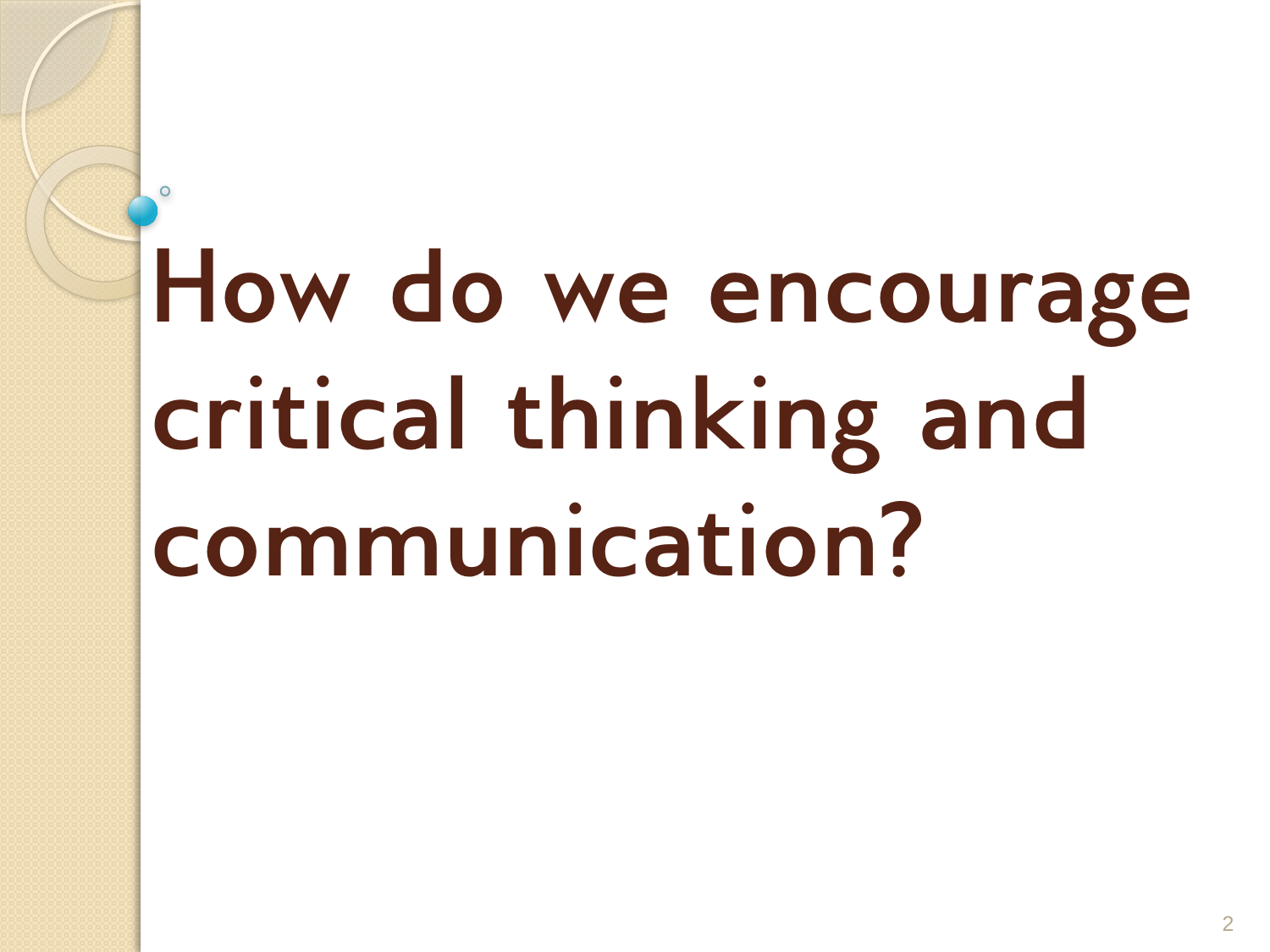

# How do we encourage critical thinking and communication?
2